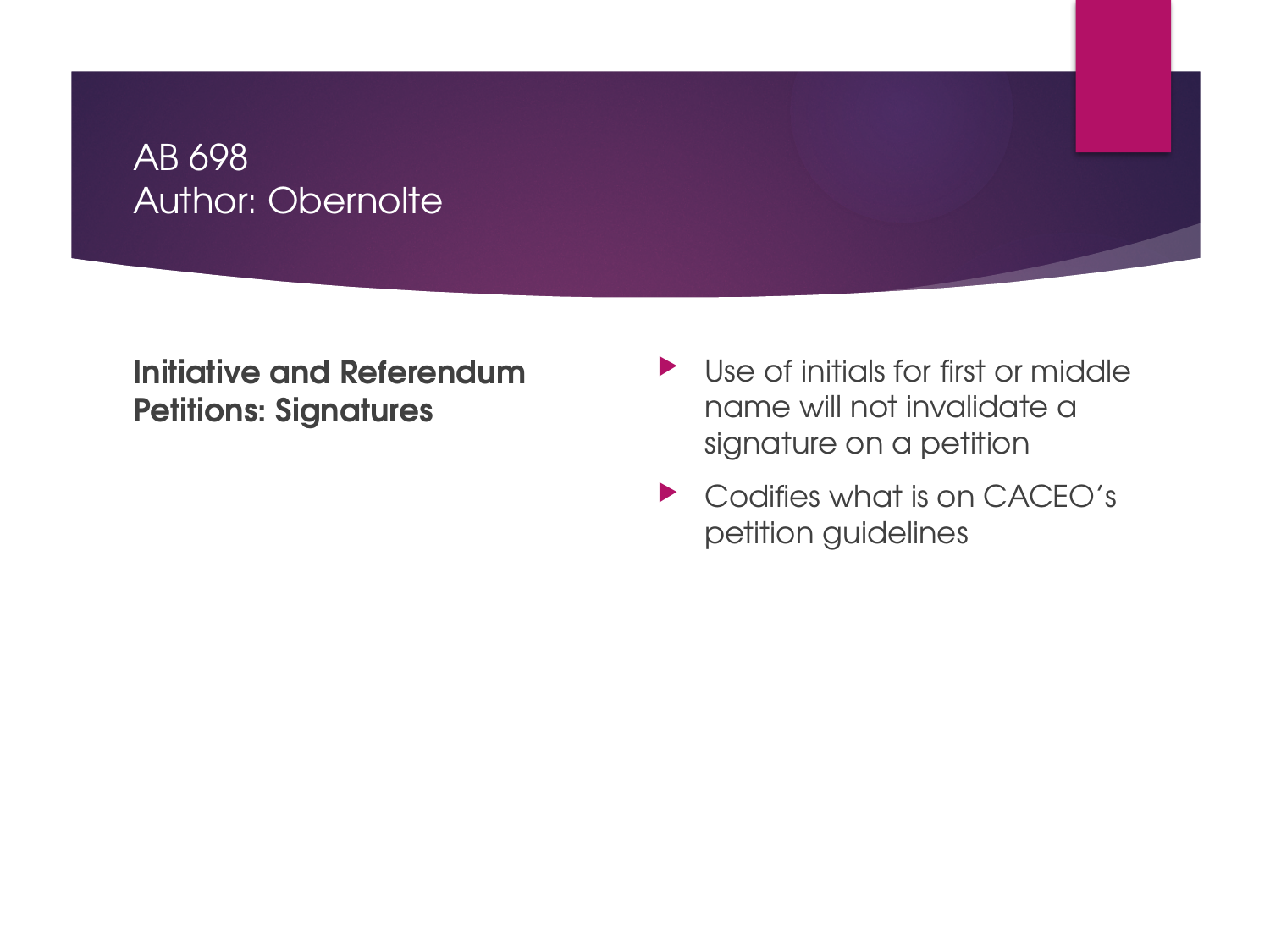

# AB 698 Author: Obernolte
Initiative and Referendum Petitions: Signatures

Use of initials for first or middle name will not invalidate a signature on a petition
Codifies what is on CACEO’s petition guidelines